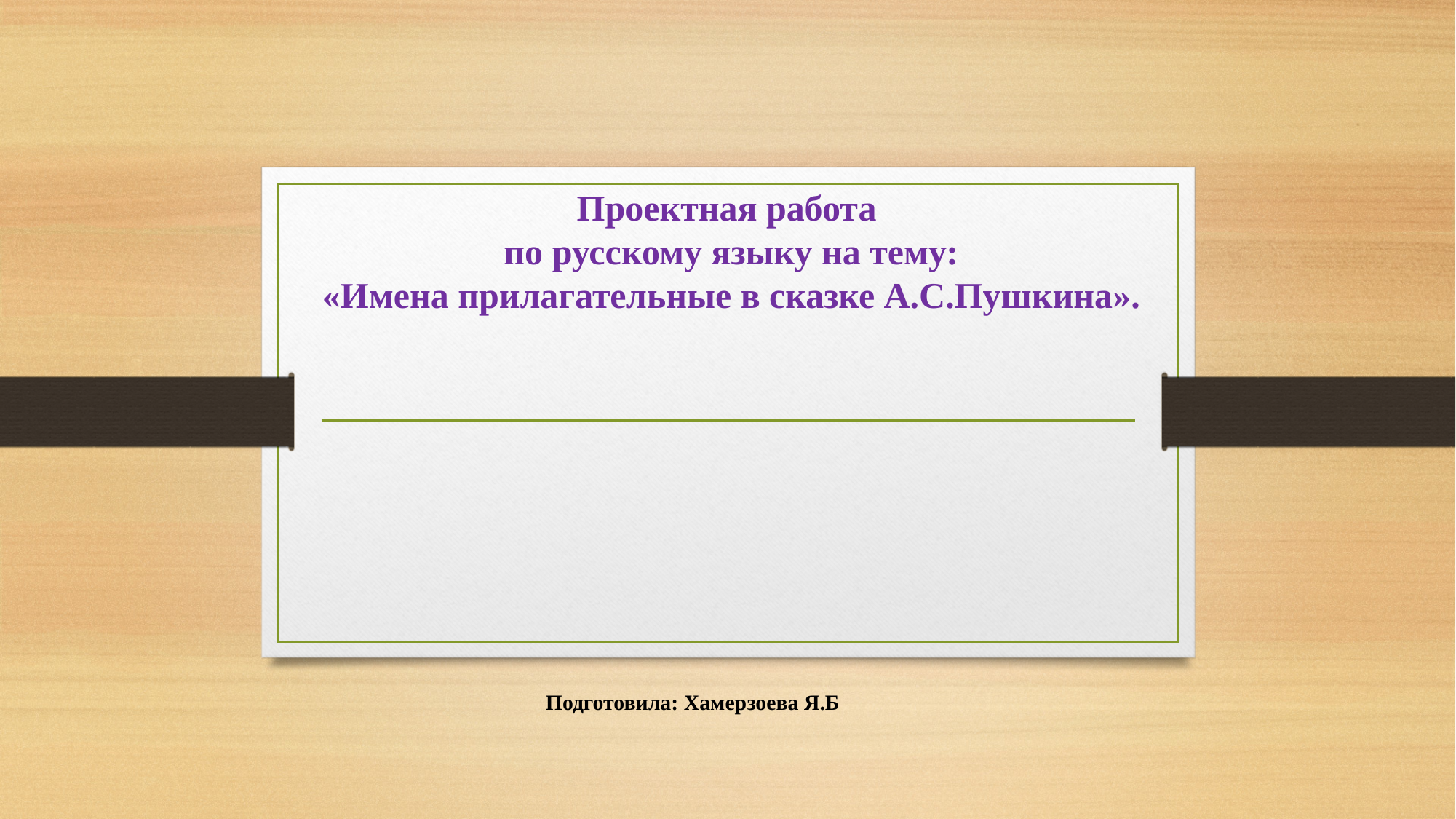

# Проектная работа по русскому языку на тему: «Имена прилагательные в сказке А.С.Пушкина».

Подготовила: Хамерзоева Я.Б